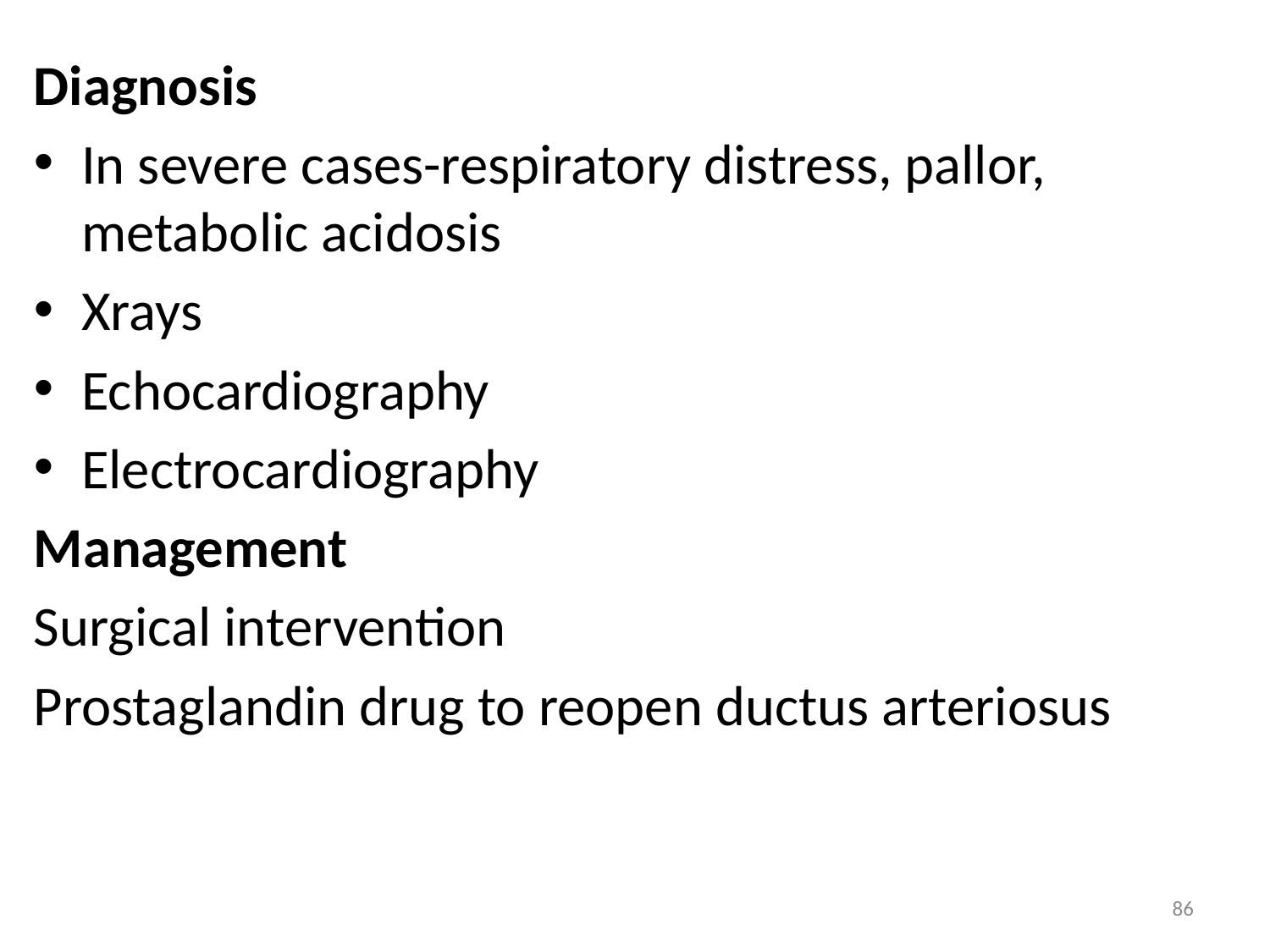

Diagnosis
In severe cases-respiratory distress, pallor, metabolic acidosis
Xrays
Echocardiography
Electrocardiography
Management
Surgical intervention
Prostaglandin drug to reopen ductus arteriosus
86